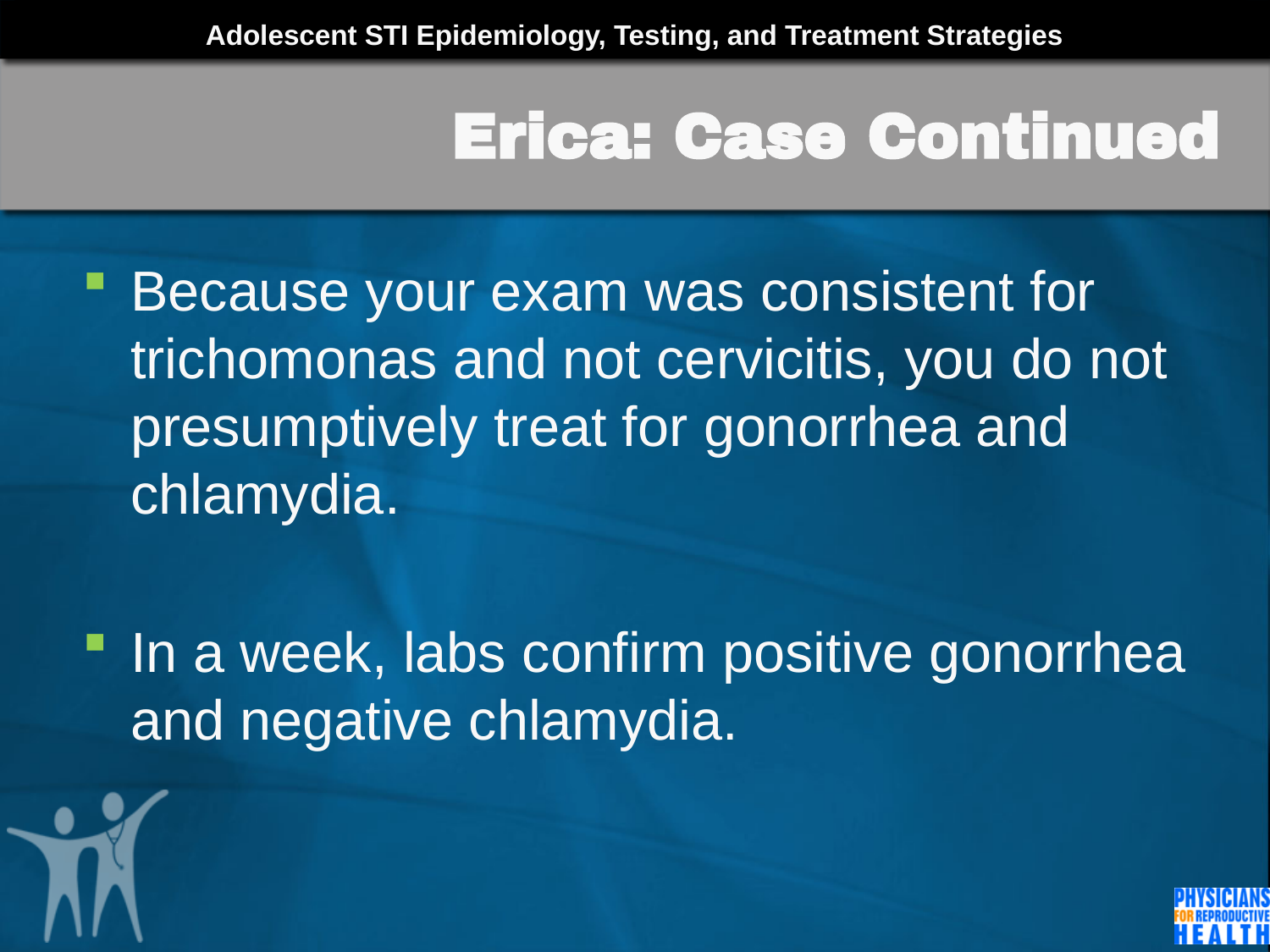

# Erica: Case Continued
Because your exam was consistent for trichomonas and not cervicitis, you do not presumptively treat for gonorrhea and chlamydia.

In a week, labs confirm positive gonorrhea and negative chlamydia.